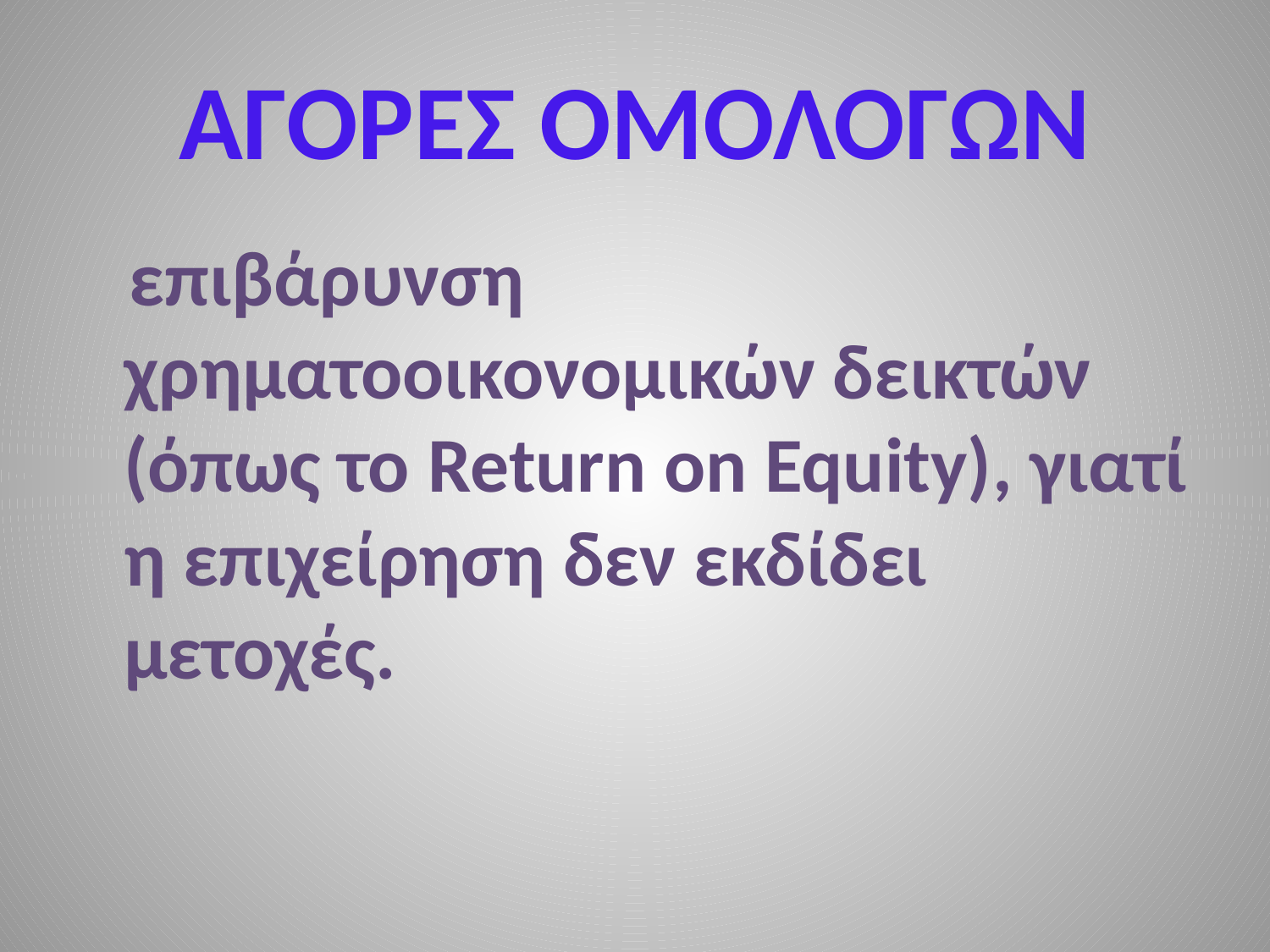

# ΑΓΟΡΕΣ ΟΜΟΛΟΓΩΝ
   επιβάρυνση χρηματοοικονομικών δεικτών (όπως το Return on Equity), γιατί η επιχείρηση δεν εκδίδει μετοχές.